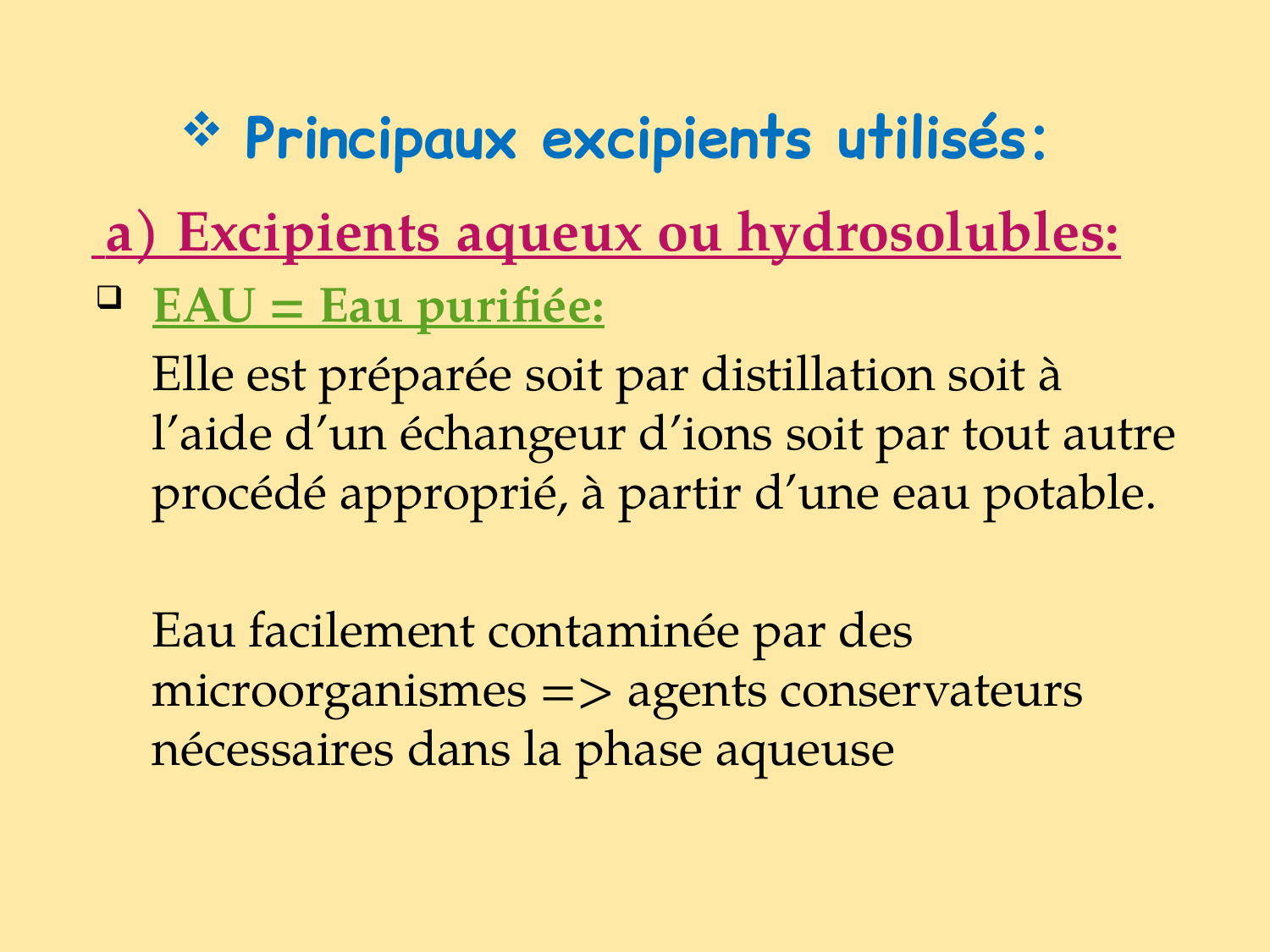

# Principaux excipients utilisés:
 a) Excipients aqueux ou hydrosolubles:
EAU = Eau purifiée:
	Elle est préparée soit par distillation soit à l’aide d’un échangeur d’ions soit par tout autre procédé approprié, à partir d’une eau potable.

	Eau facilement contaminée par des microorganismes => agents conservateurs nécessaires dans la phase aqueuse